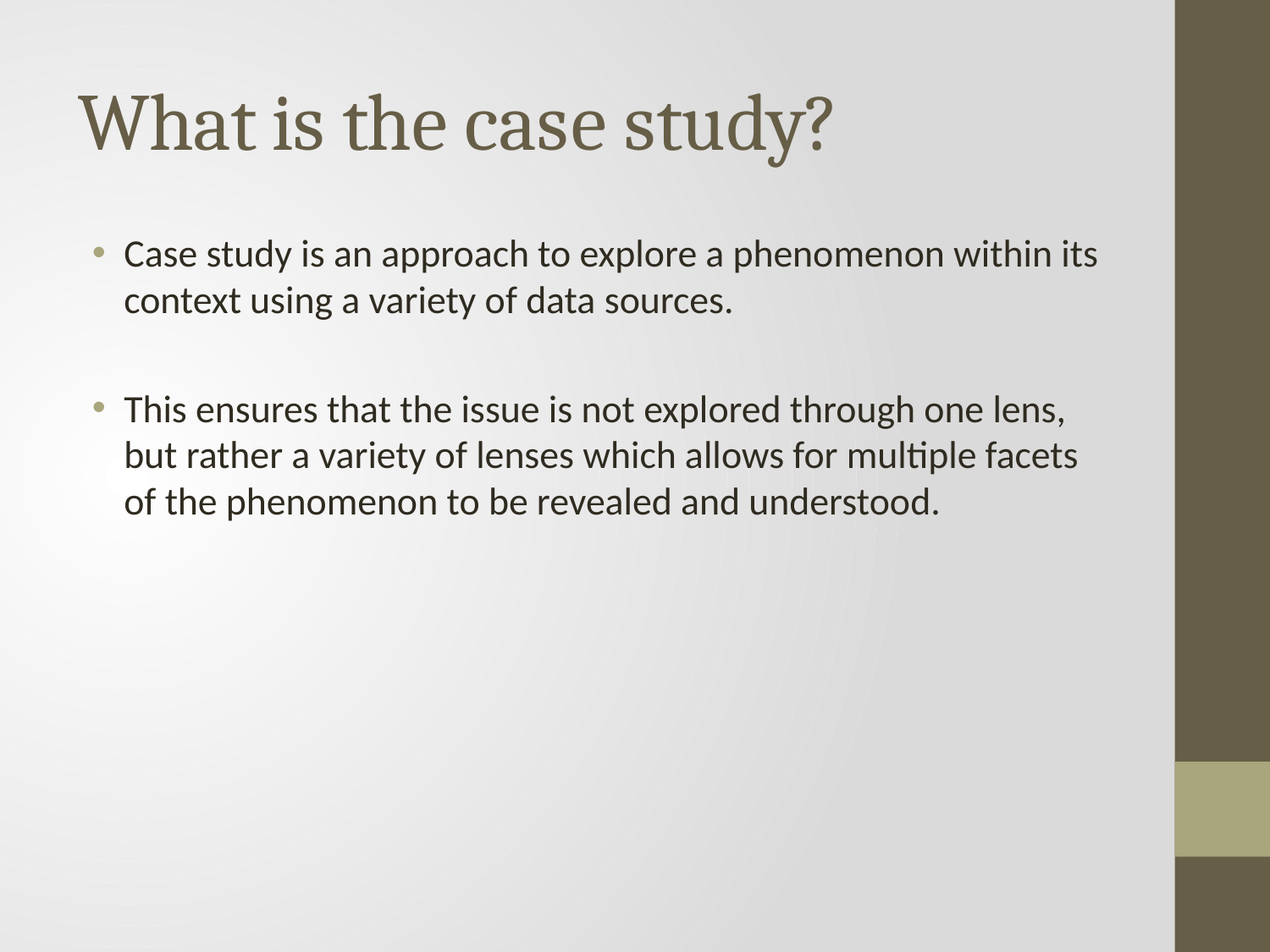

# What is the case study?
Case study is an approach to explore a phenomenon within its context using a variety of data sources.

This ensures that the issue is not explored through one lens, but rather a variety of lenses which allows for multiple facets of the phenomenon to be revealed and understood.